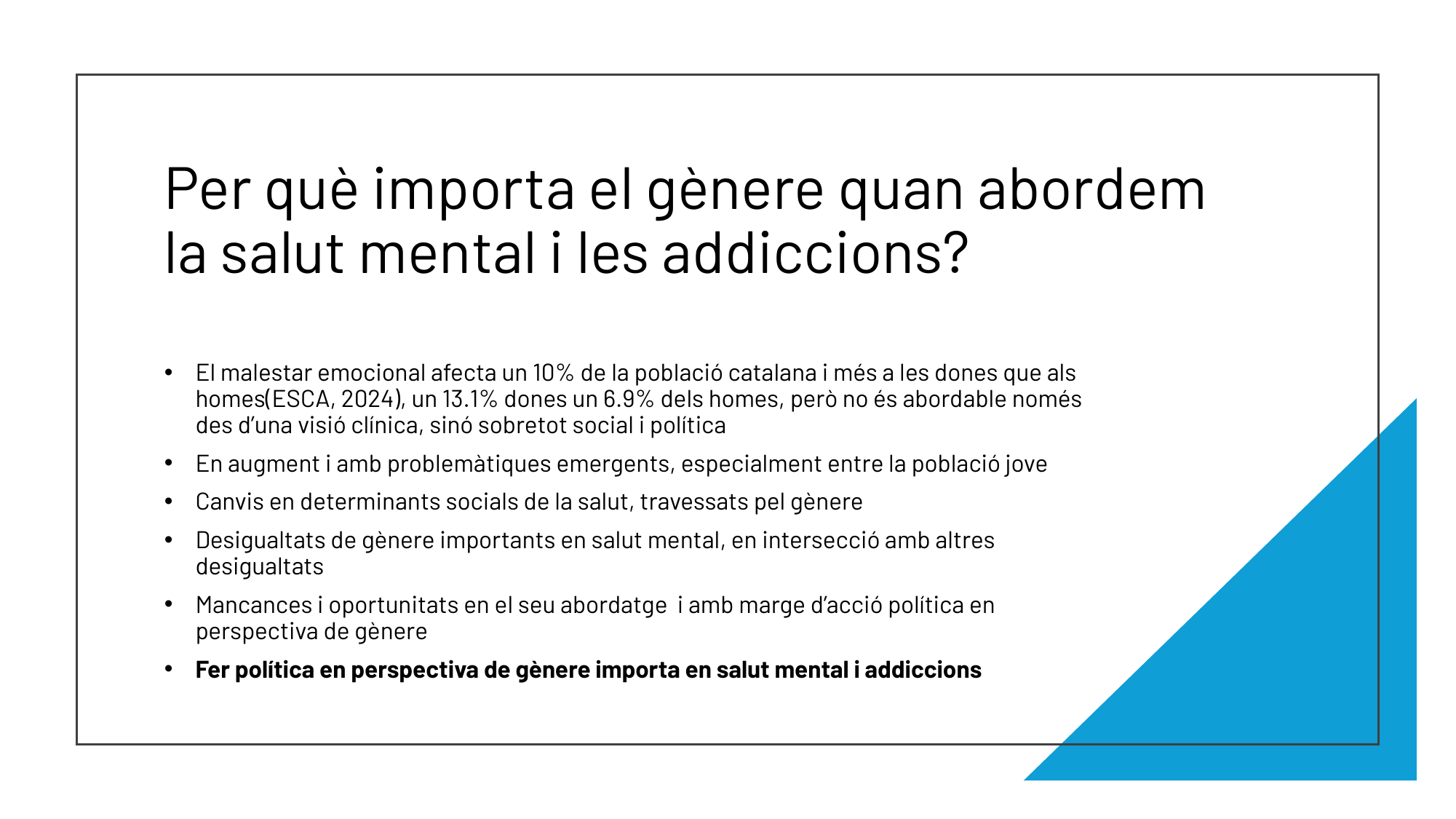

# Per què importa el gènere quan abordem la salut mental i les addiccions?
El malestar emocional afecta un 10% de la població catalana i més a les dones que als homes(ESCA, 2024), un 13.1% dones un 6.9% dels homes, però no és abordable només des d’una visió clínica, sinó sobretot social i política
En augment i amb problemàtiques emergents, especialment entre la població jove
Canvis en determinants socials de la salut, travessats pel gènere
Desigualtats de gènere importants en salut mental, en intersecció amb altres desigualtats
Mancances i oportunitats en el seu abordatge  i amb marge d’acció política en perspectiva de gènere
Fer política en perspectiva de gènere importa en salut mental i addiccions